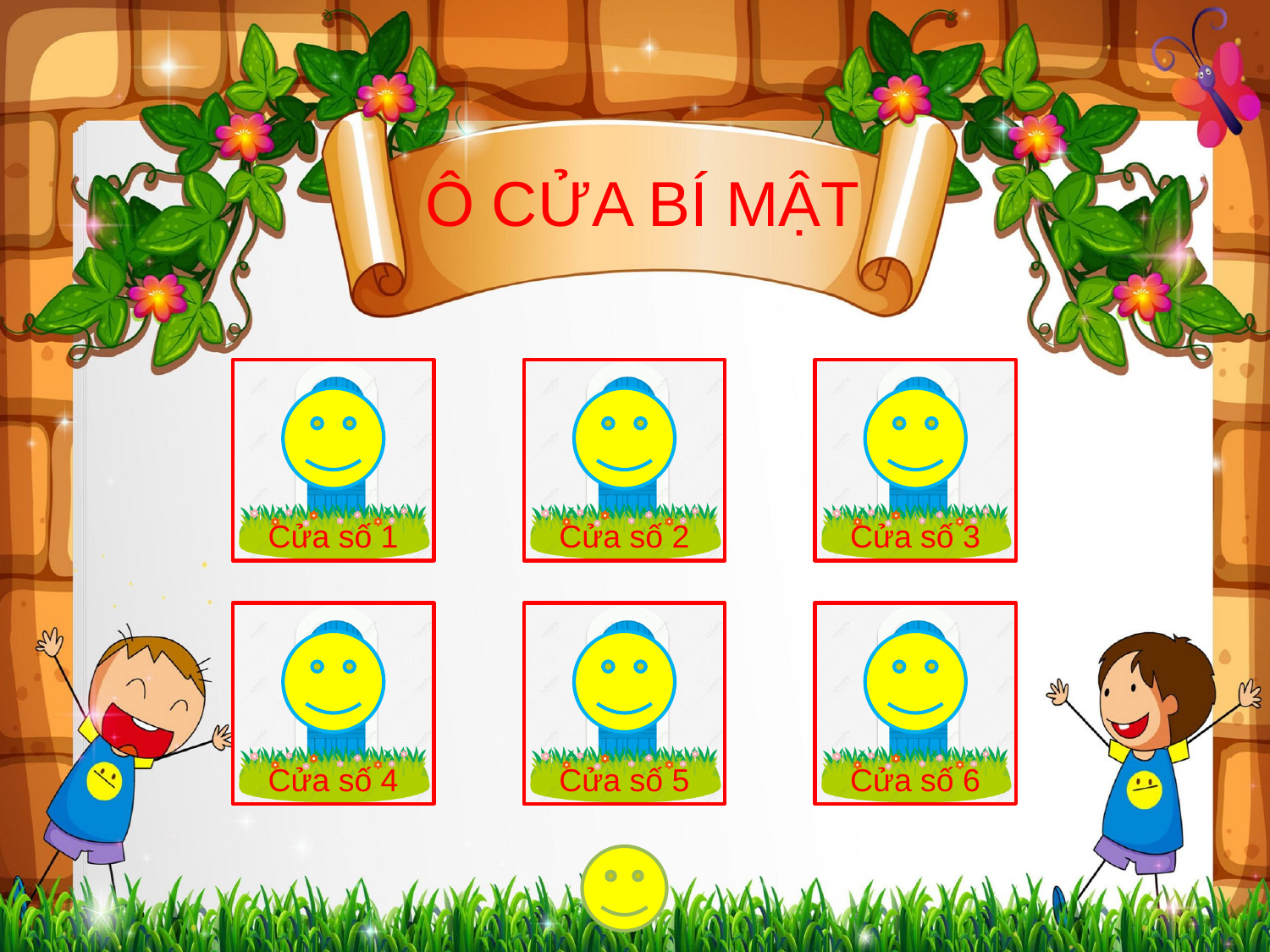

# Ô CỬA BÍ MẬT
Cửa số 1
Cửa số 2
Cửa số 3

Cửa số 4
Cửa số 5
Cửa số 6